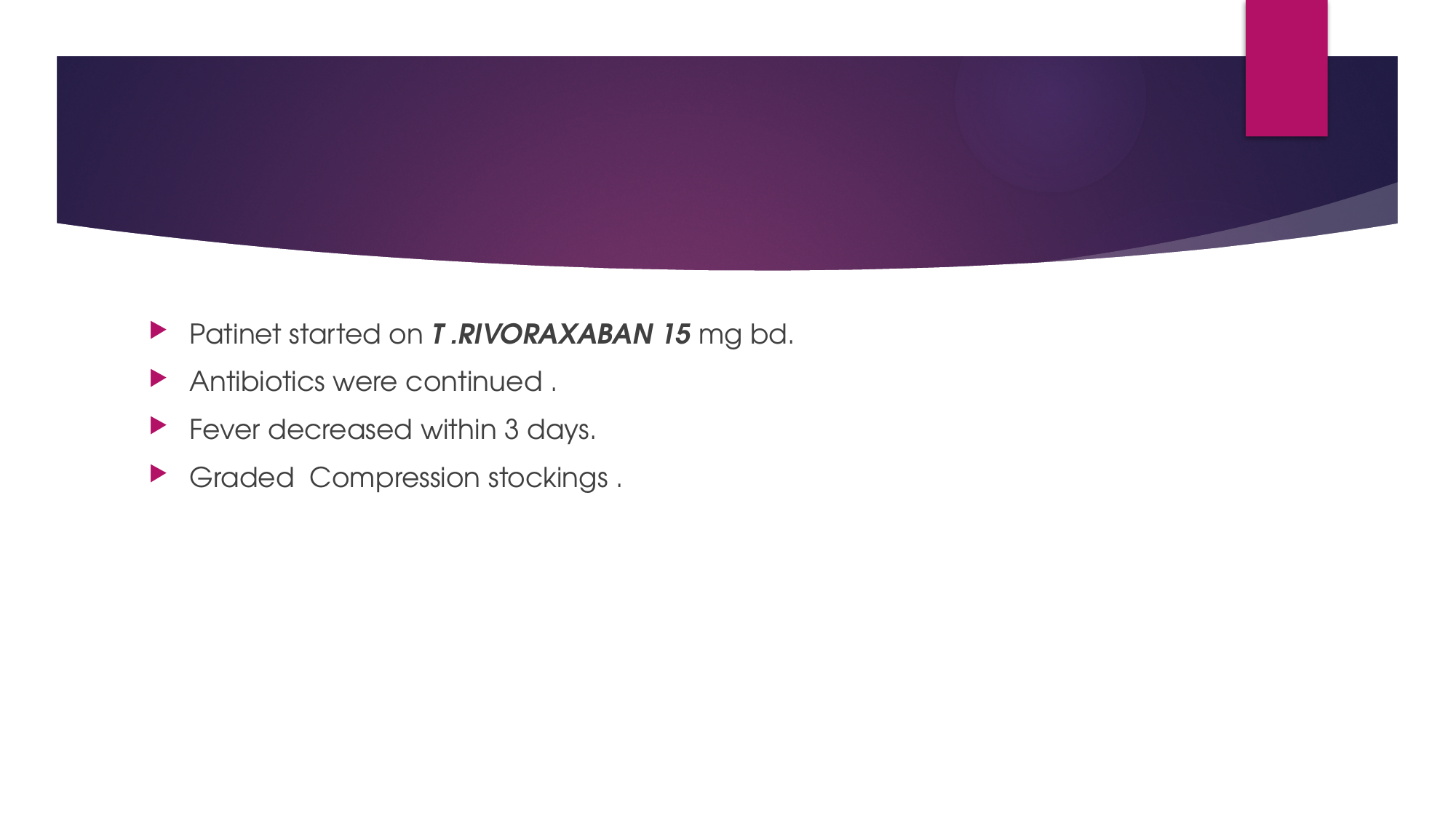

#
Patinet started on T .RIVORAXABAN 15 mg bd.
Antibiotics were continued .
Fever decreased within 3 days.
Graded  Compression stockings .